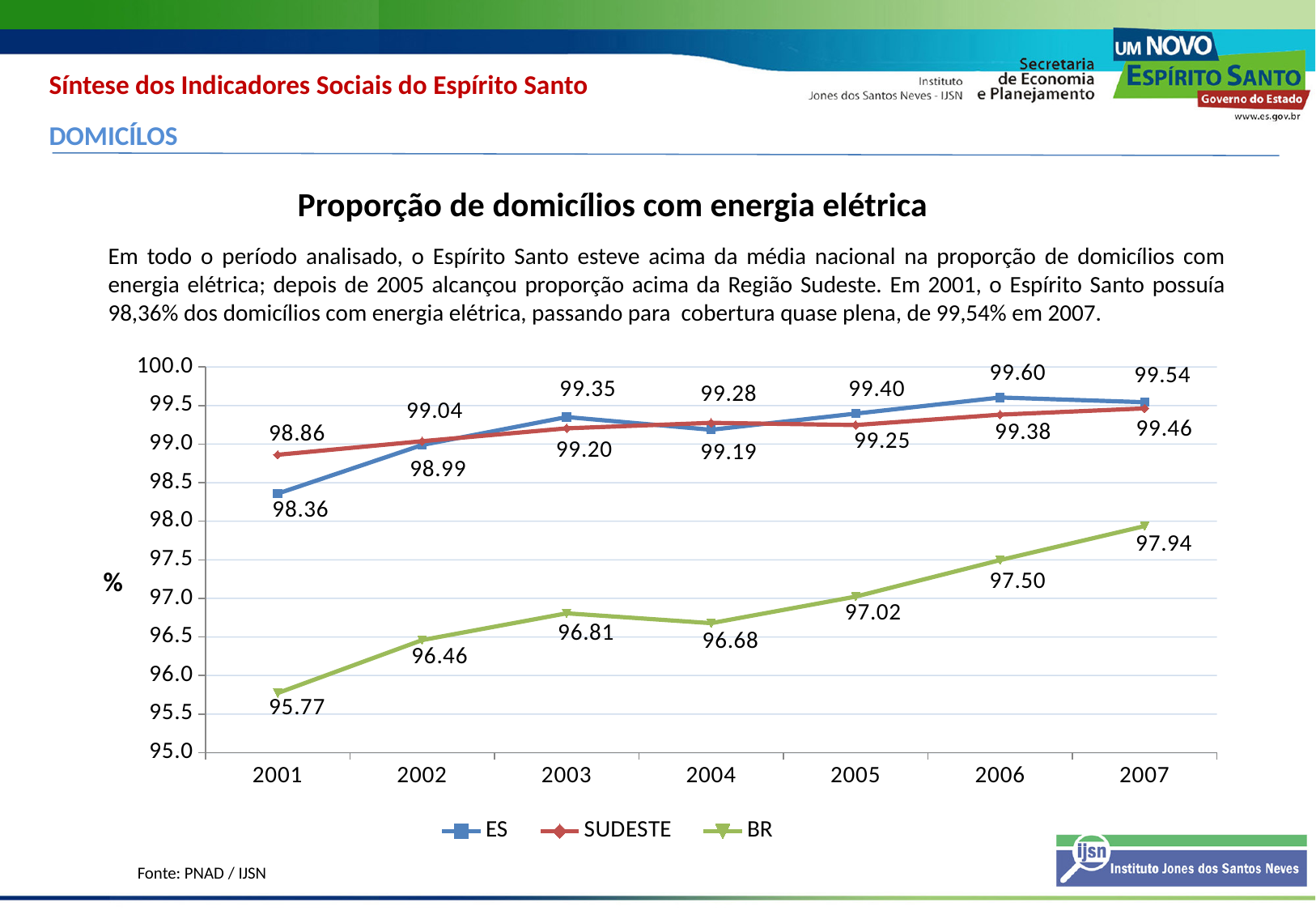

Síntese dos Indicadores Sociais do Espírito Santo

DOMICÍLOS

Proporção de domicílios com energia elétrica
Em todo o período analisado, o Espírito Santo esteve acima da média nacional na proporção de domicílios com energia elétrica; depois de 2005 alcançou proporção acima da Região Sudeste. Em 2001, o Espírito Santo possuía 98,36% dos domicílios com energia elétrica, passando para  cobertura quase plena, de 99,54% em 2007.

### Chart

| Category | ES | SUDESTE | BR |
|---|---|---|---|
| 2001 | 98.35863315150016 | 98.86151761634945 | 95.77264622858826 |
| 2002 | 98.9885067057934 | 99.03791735849208 | 96.45963637462336 |
| 2003 | 99.35090444338219 | 99.20448596747269 | 96.80632625316092 |
| 2004 | 99.18580354503665 | 99.27563868370765 | 96.67904346612312 |
| 2005 | 99.39562414058345 | 99.24725624814637 | 97.02263732722452 |
| 2006 | 99.60401234655352 | 99.38164240672272 | 97.49608361008181 |
| 2007 | 99.54270800511941 | 99.46310970171493 | 97.93773756076345 |
%
Fonte: PNAD / IJSN